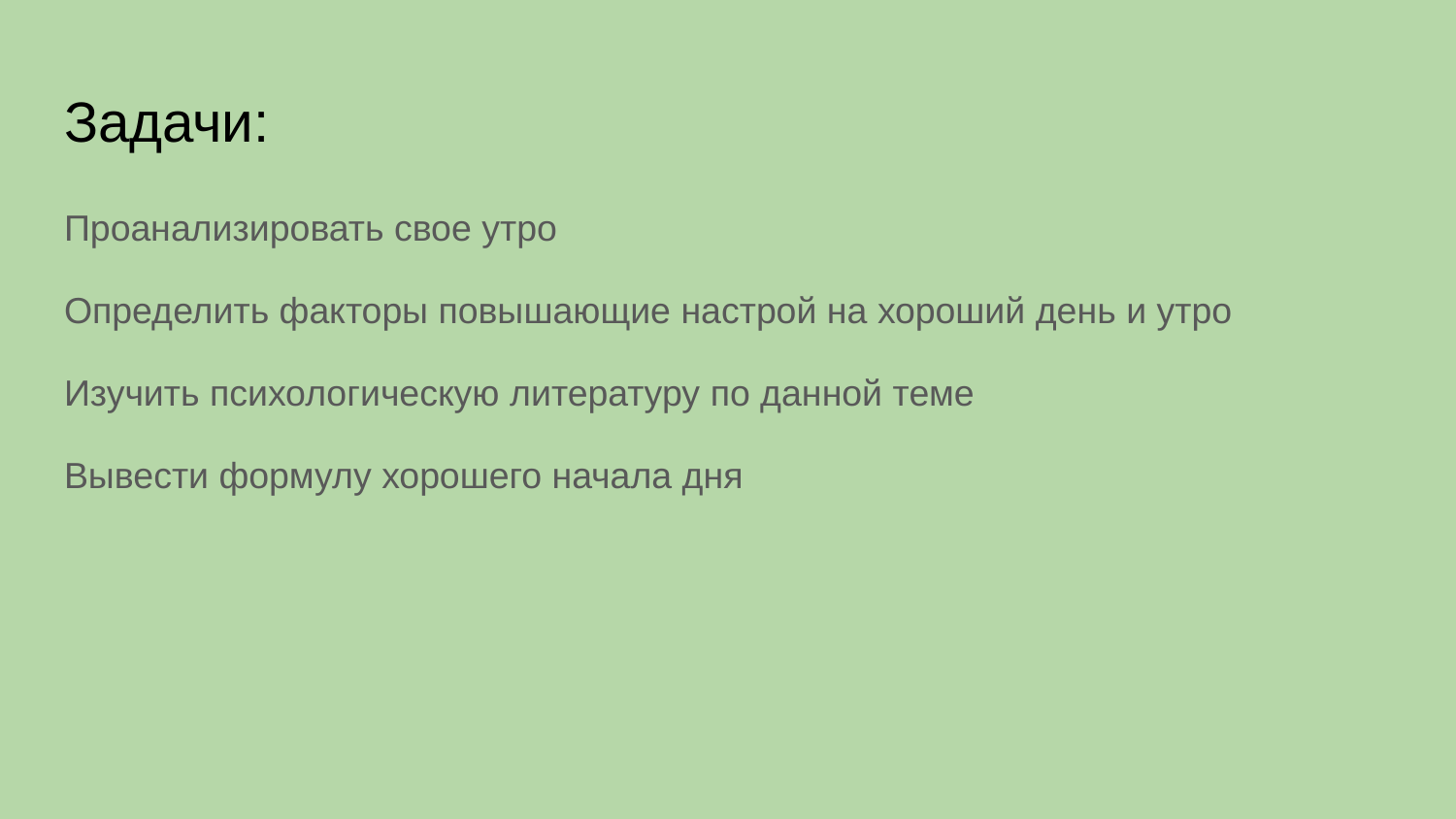

# Задачи:
Проанализировать свое утро
Определить факторы повышающие настрой на хороший день и утро
Изучить психологическую литературу по данной теме
Вывести формулу хорошего начала дня